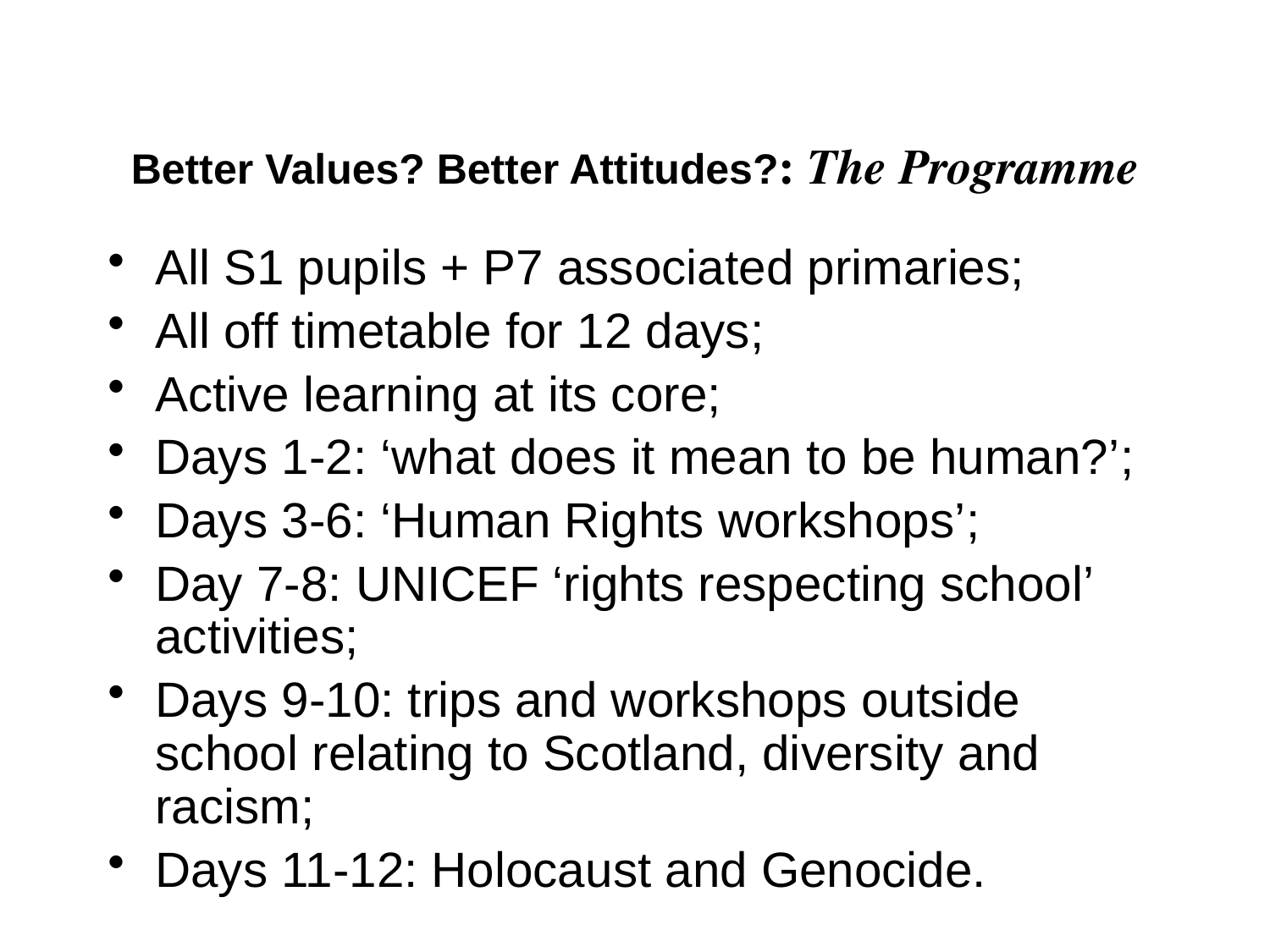

# Better Values? Better Attitudes?: The Programme
All S1 pupils + P7 associated primaries;
All off timetable for 12 days;
Active learning at its core;
Days 1-2: ‘what does it mean to be human?’;
Days 3-6: ‘Human Rights workshops’;
Day 7-8: UNICEF ‘rights respecting school’ activities;
Days 9-10: trips and workshops outside school relating to Scotland, diversity and racism;
Days 11-12: Holocaust and Genocide.